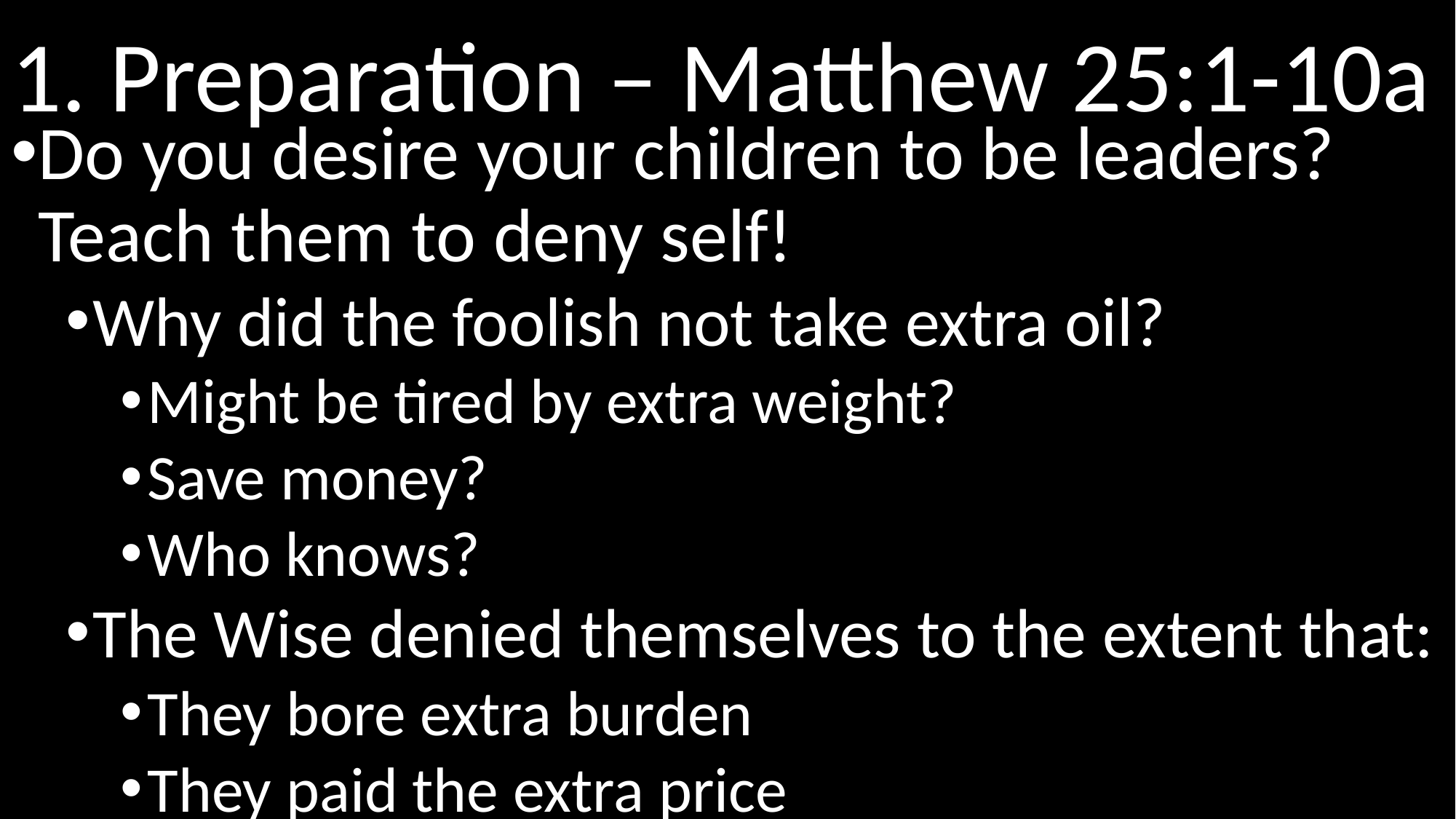

# 1. Preparation – Matthew 25:1-10a
Do you desire your children to be leaders? Teach them to deny self!
Why did the foolish not take extra oil?
Might be tired by extra weight?
Save money?
Who knows?
The Wise denied themselves to the extent that:
They bore extra burden
They paid the extra price